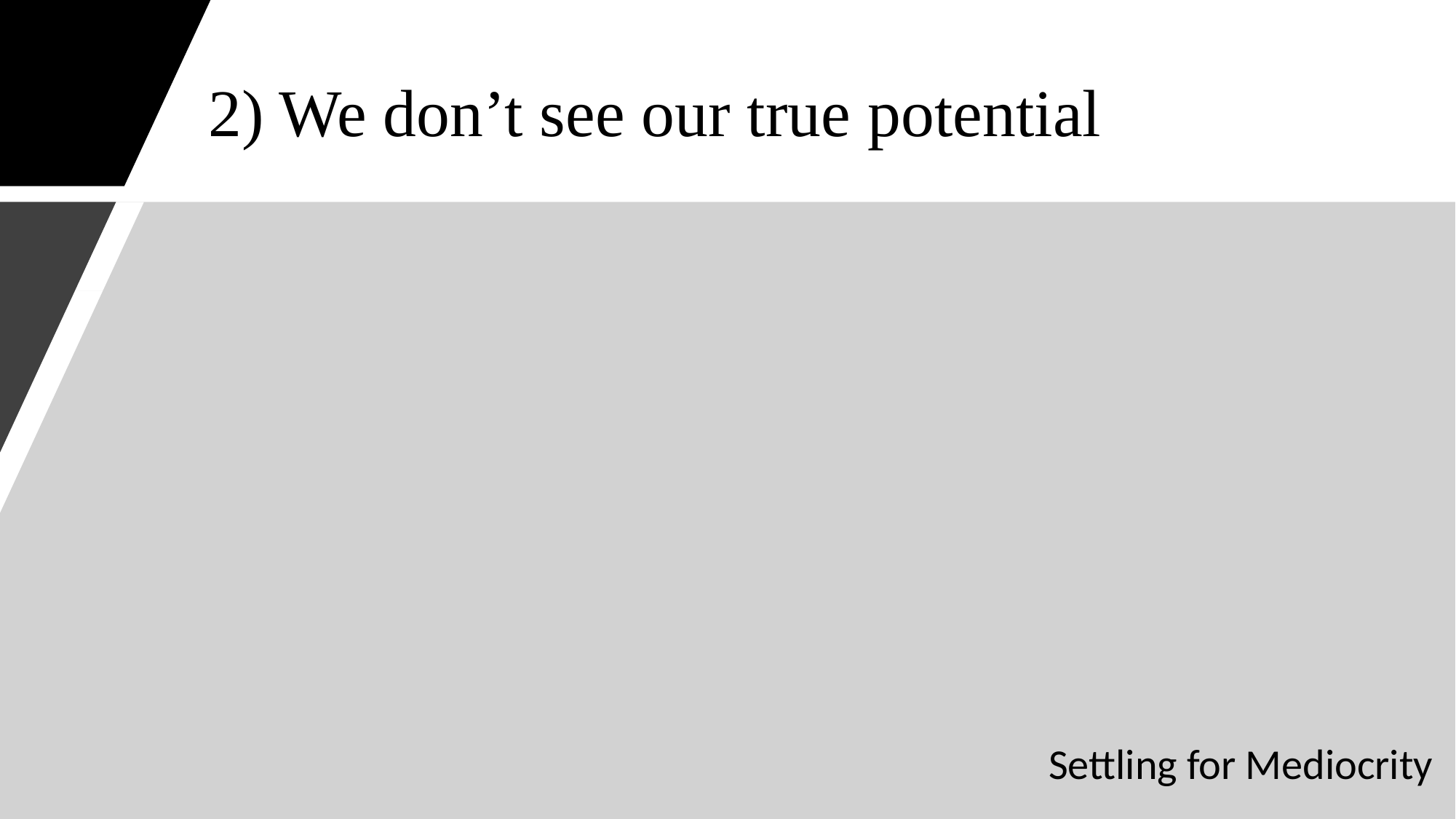

# 2) We don’t see our true potential

Settling for Mediocrity